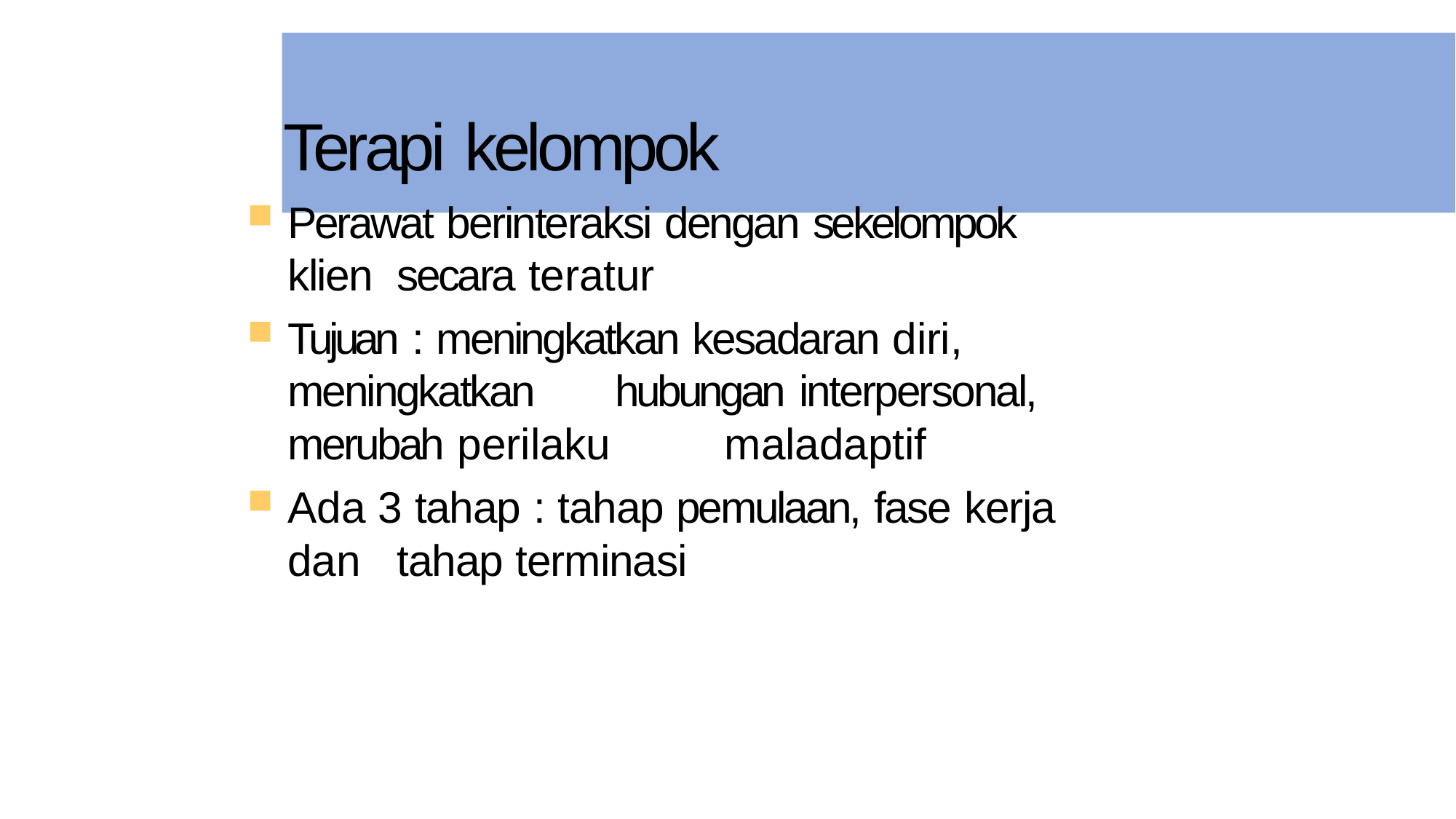

# Terapi kelompok
Perawat berinteraksi dengan sekelompok klien 	secara teratur
Tujuan : meningkatkan kesadaran diri, meningkatkan 	hubungan interpersonal, merubah perilaku 	maladaptif
Ada 3 tahap : tahap pemulaan, fase kerja dan 	tahap terminasi